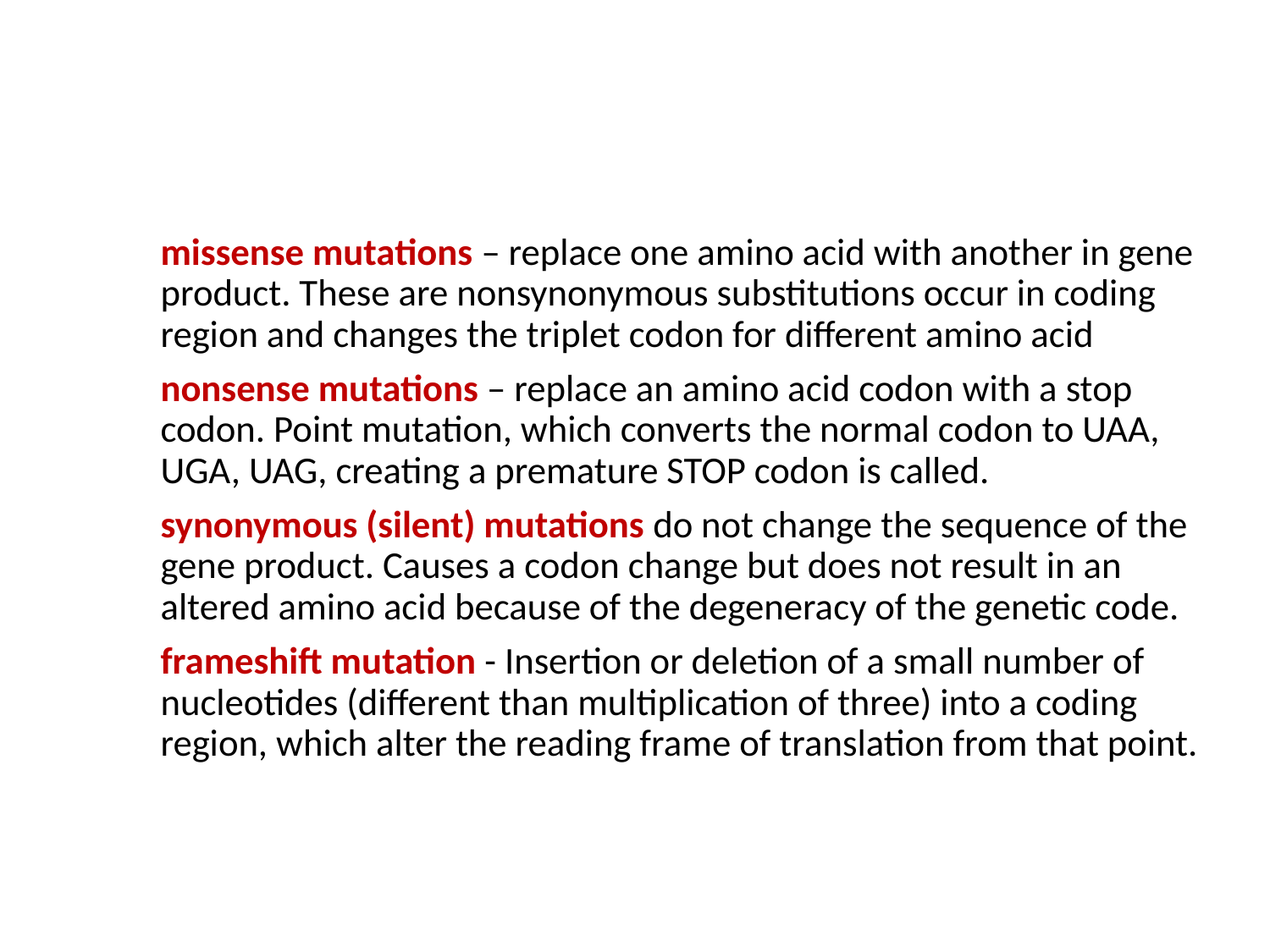

missense mutations – replace one amino acid with another in gene product. These are nonsynonymous substitutions occur in coding region and changes the triplet codon for different amino acid
nonsense mutations – replace an amino acid codon with a stop codon. Point mutation, which converts the normal codon to UAA, UGA, UAG, creating a premature STOP codon is called.
synonymous (silent) mutations do not change the sequence of the gene product. Causes a codon change but does not result in an altered amino acid because of the degeneracy of the genetic code.
frameshift mutation - Insertion or deletion of a small number of nucleotides (different than multiplication of three) into a coding region, which alter the reading frame of translation from that point.